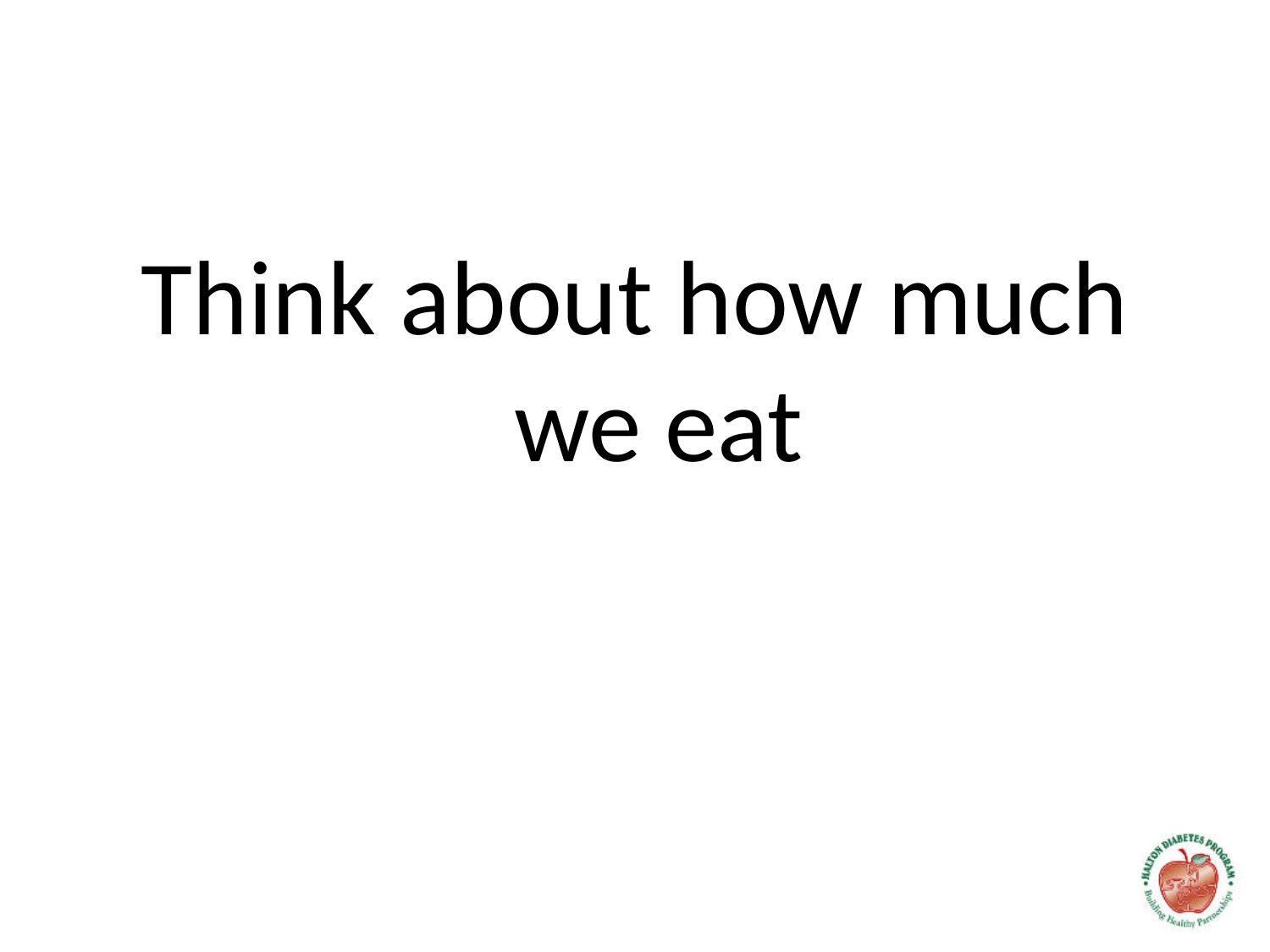

#
Think about how much we eat